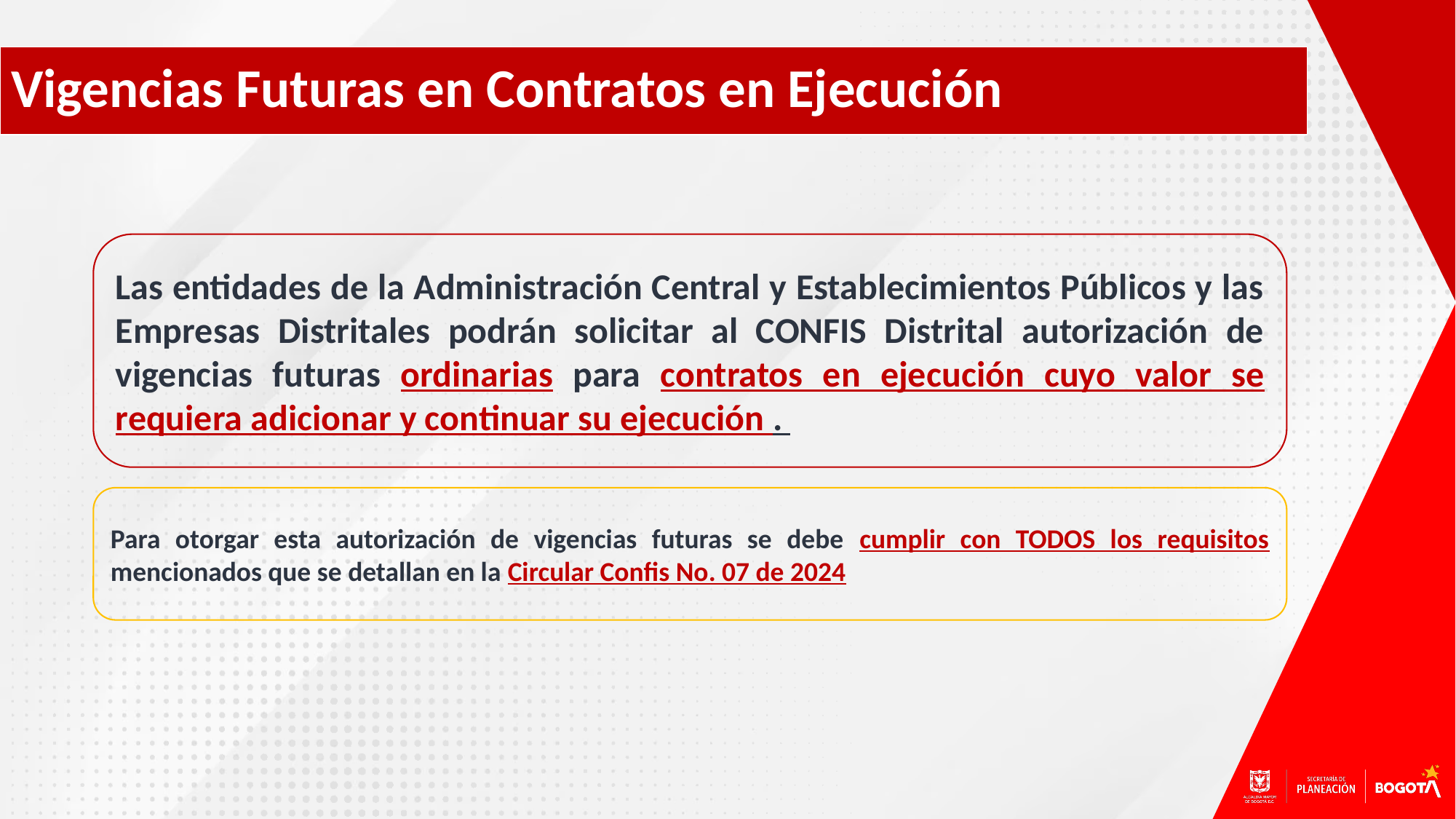

Vigencias Futuras en Contratos en Ejecución
Las entidades de la Administración Central y Establecimientos Públicos y las Empresas Distritales podrán solicitar al CONFIS Distrital autorización de vigencias futuras ordinarias para contratos en ejecución cuyo valor se requiera adicionar y continuar su ejecución .
Para otorgar esta autorización de vigencias futuras se debe cumplir con TODOS los requisitos mencionados que se detallan en la Circular Confis No. 07 de 2024